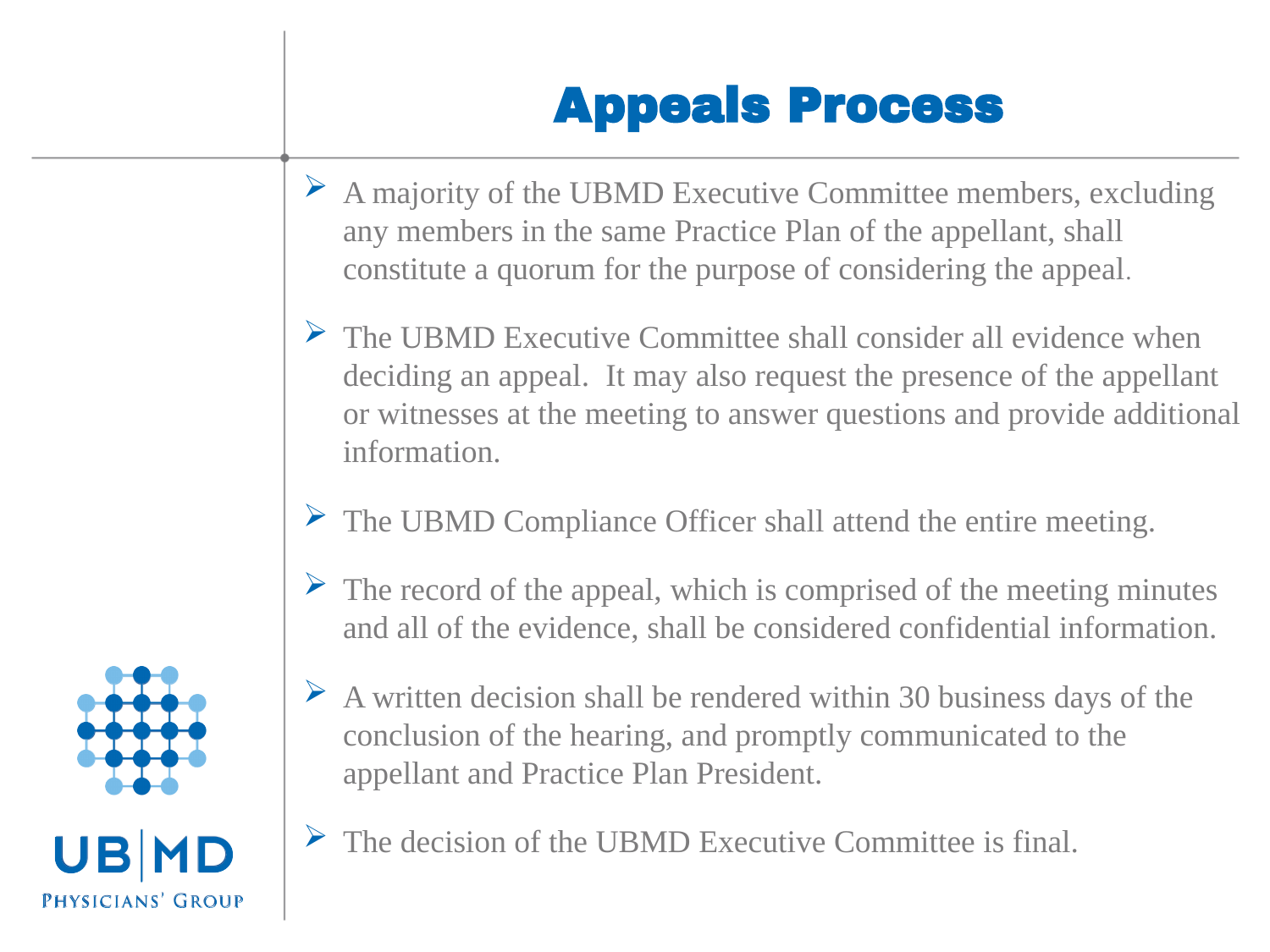

Appeals Process
A majority of the UBMD Executive Committee members, excluding any members in the same Practice Plan of the appellant, shall constitute a quorum for the purpose of considering the appeal.

The UBMD Executive Committee shall consider all evidence when deciding an appeal.  It may also request the presence of the appellant or witnesses at the meeting to answer questions and provide additional information.

The UBMD Compliance Officer shall attend the entire meeting.

The record of the appeal, which is comprised of the meeting minutes and all of the evidence, shall be considered confidential information.

A written decision shall be rendered within 30 business days of the conclusion of the hearing, and promptly communicated to the appellant and Practice Plan President.

The decision of the UBMD Executive Committee is final.